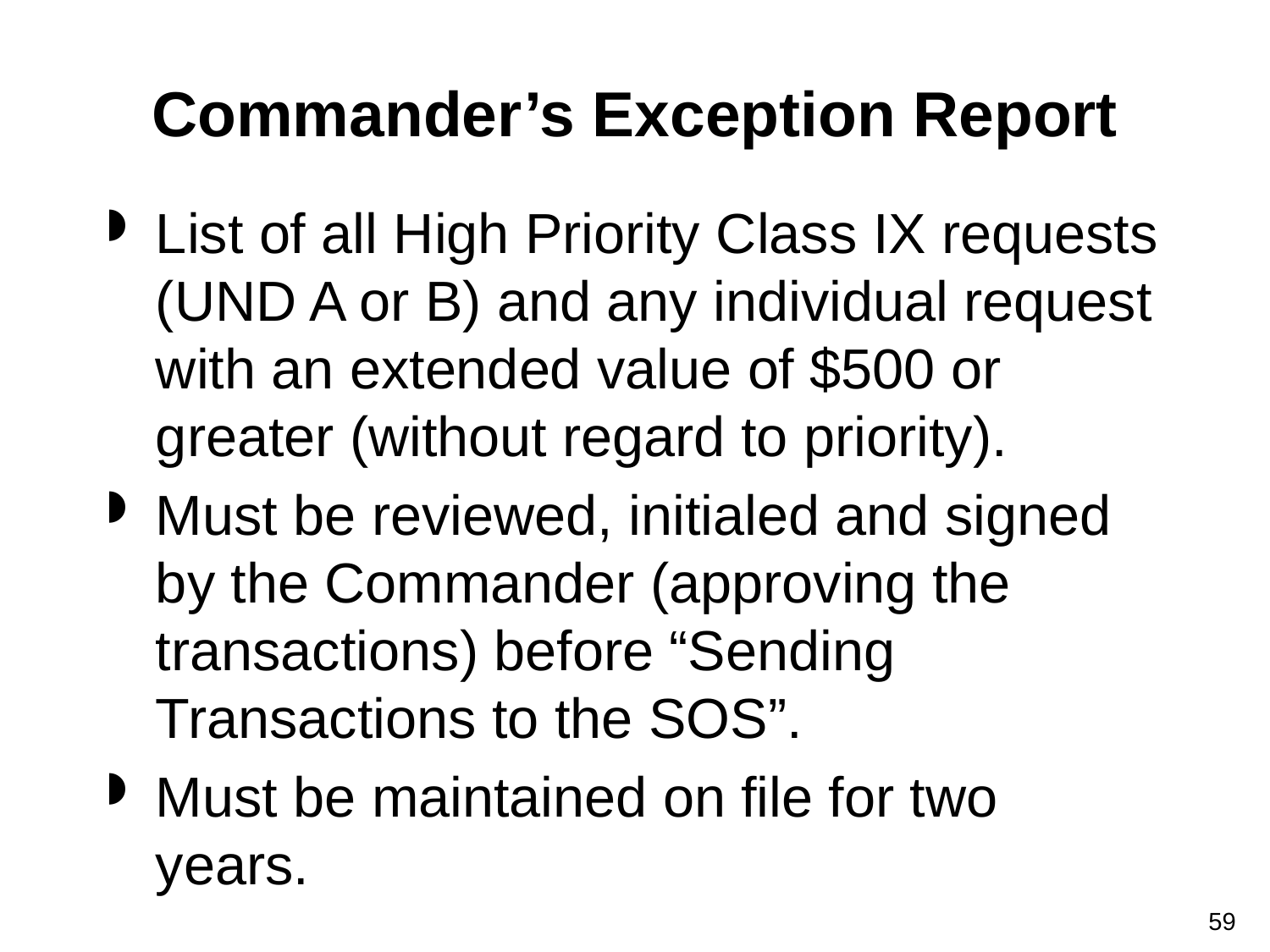

# Commander’s Exception Report
List of all High Priority Class IX requests (UND A or B) and any individual request with an extended value of $500 or greater (without regard to priority).
Must be reviewed, initialed and signed by the Commander (approving the transactions) before “Sending Transactions to the SOS”.
Must be maintained on file for two years.
59